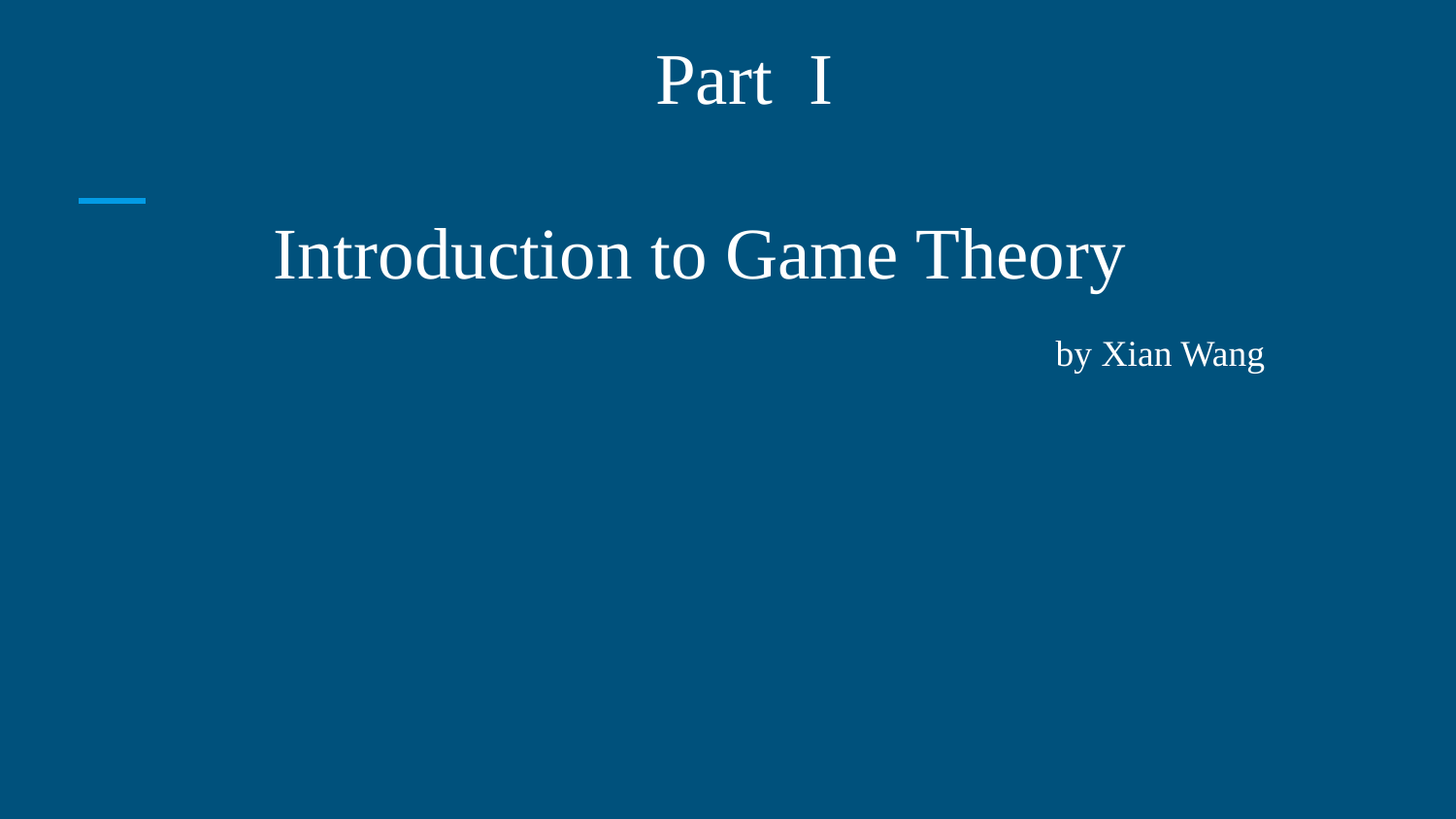

# Part  I

    Introduction to Game Theory
                                               by Xian Wang